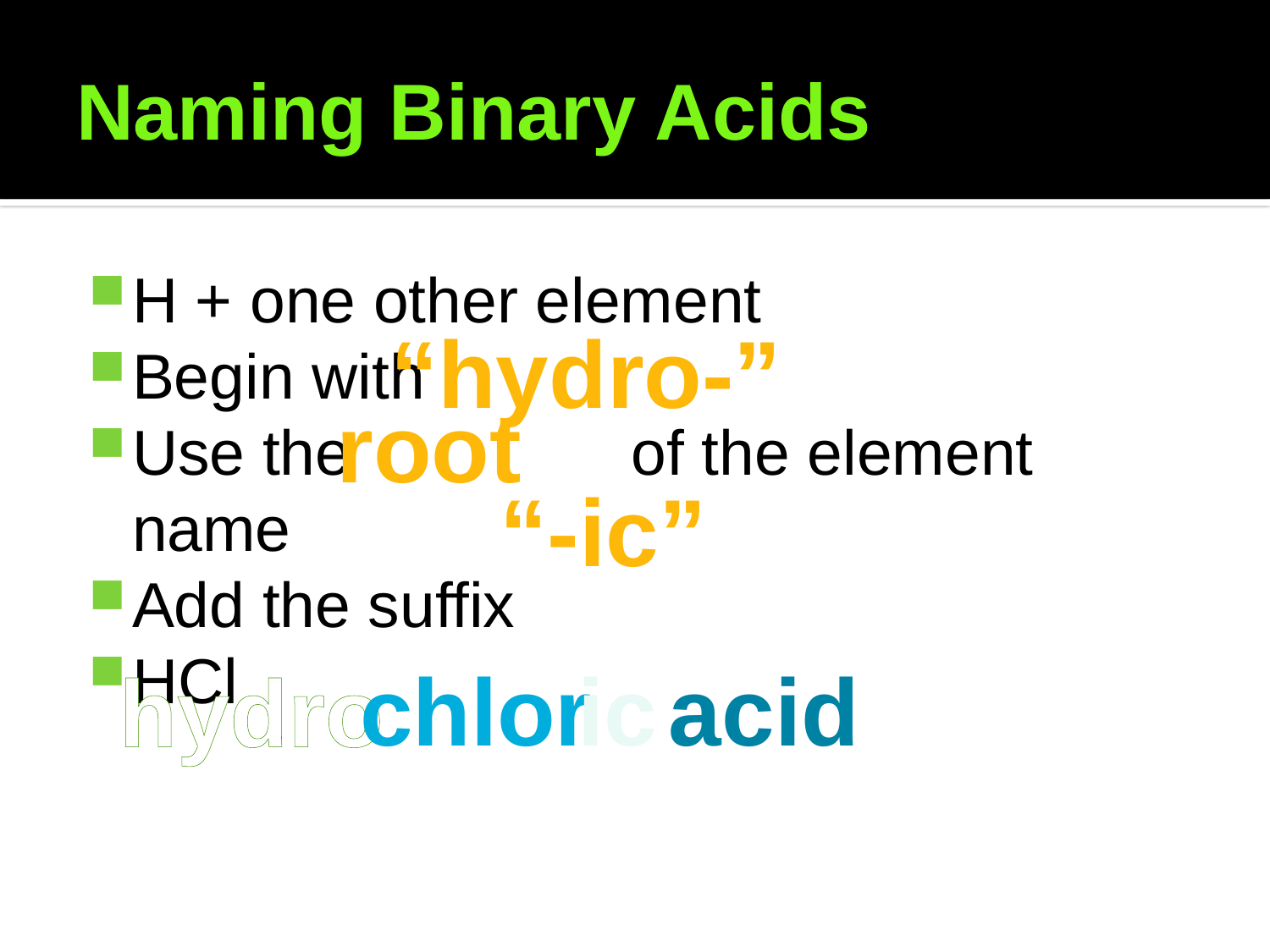

# Naming Binary Acids
H + one other element
Begin with
Use the                of the element name
Add the suffix
HCl
“hydro-”
root

“-ic”
chlor
ic
acid
hydro